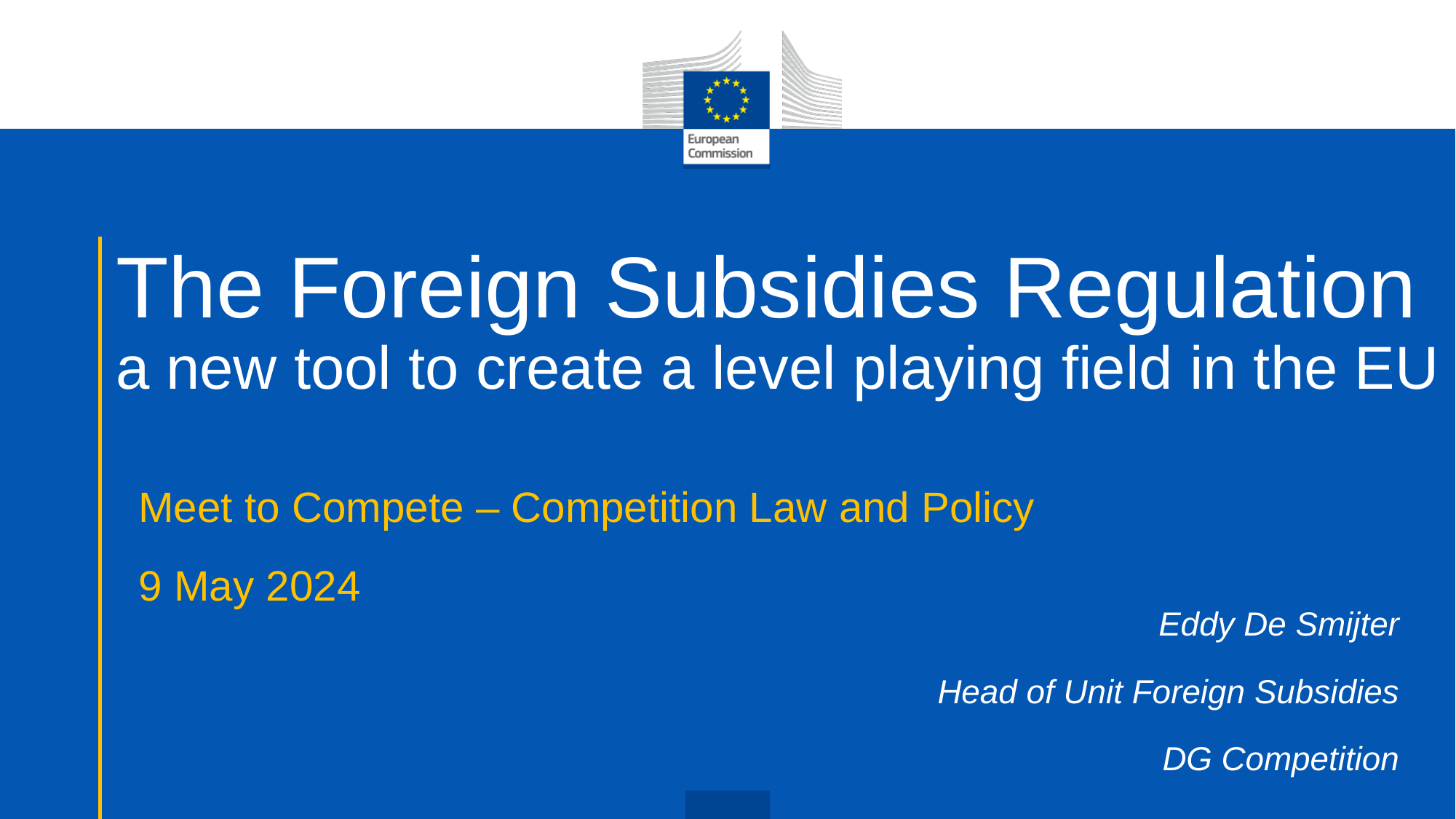

# The Foreign Subsidies Regulation a new tool to create a level playing field in the EU
Meet to Compete – Competition Law and Policy
9 May 2024
Eddy De Smijter
Head of Unit Foreign Subsidies
DG Competition